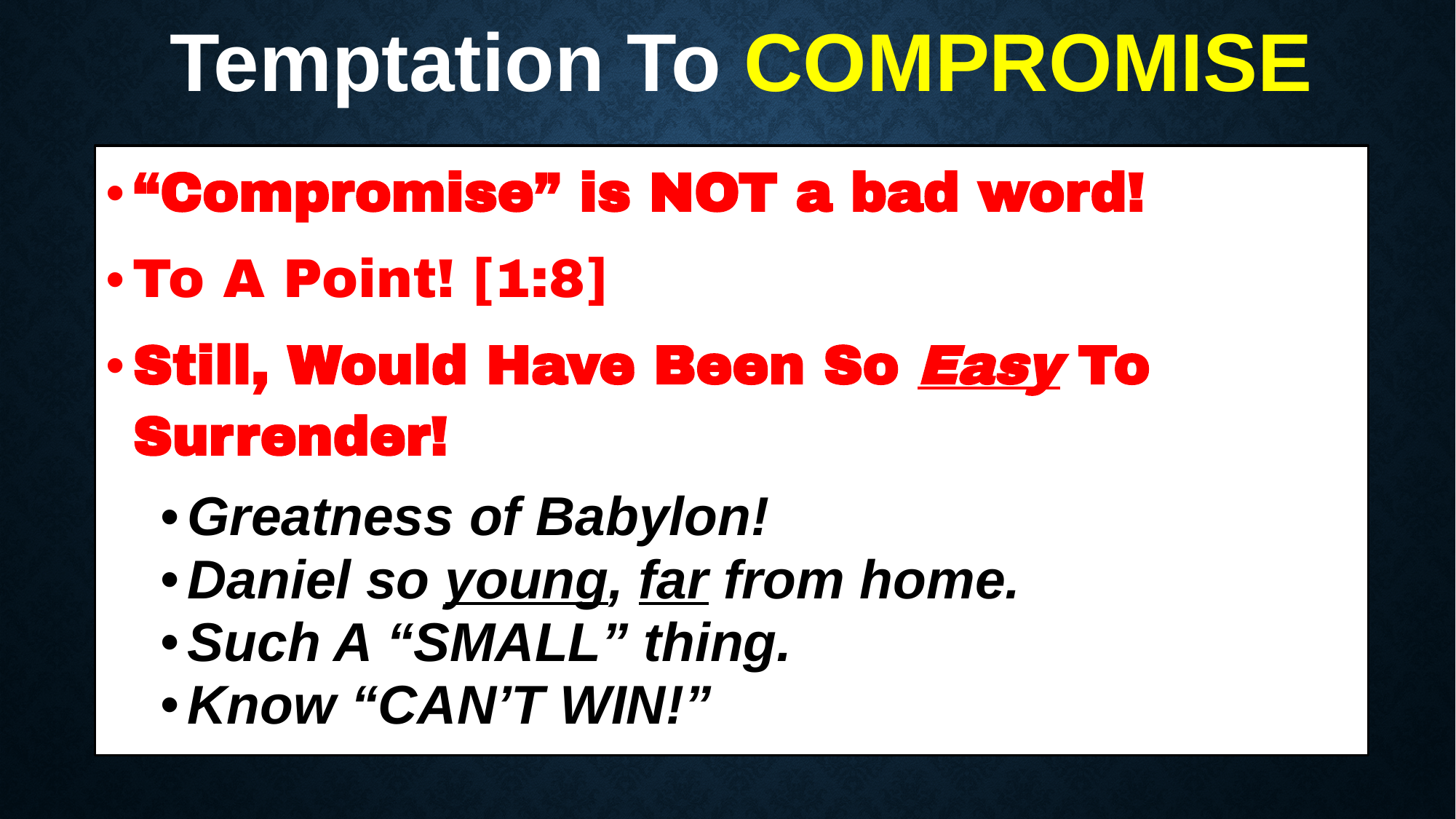

# Temptation To COMPROMISE
“Compromise” is NOT a bad word!
To A Point! [1:8]
Still, Would Have Been So Easy To Surrender!
Greatness of Babylon!
Daniel so young, far from home.
Such A “SMALL” thing.
Know “CAN’T WIN!”